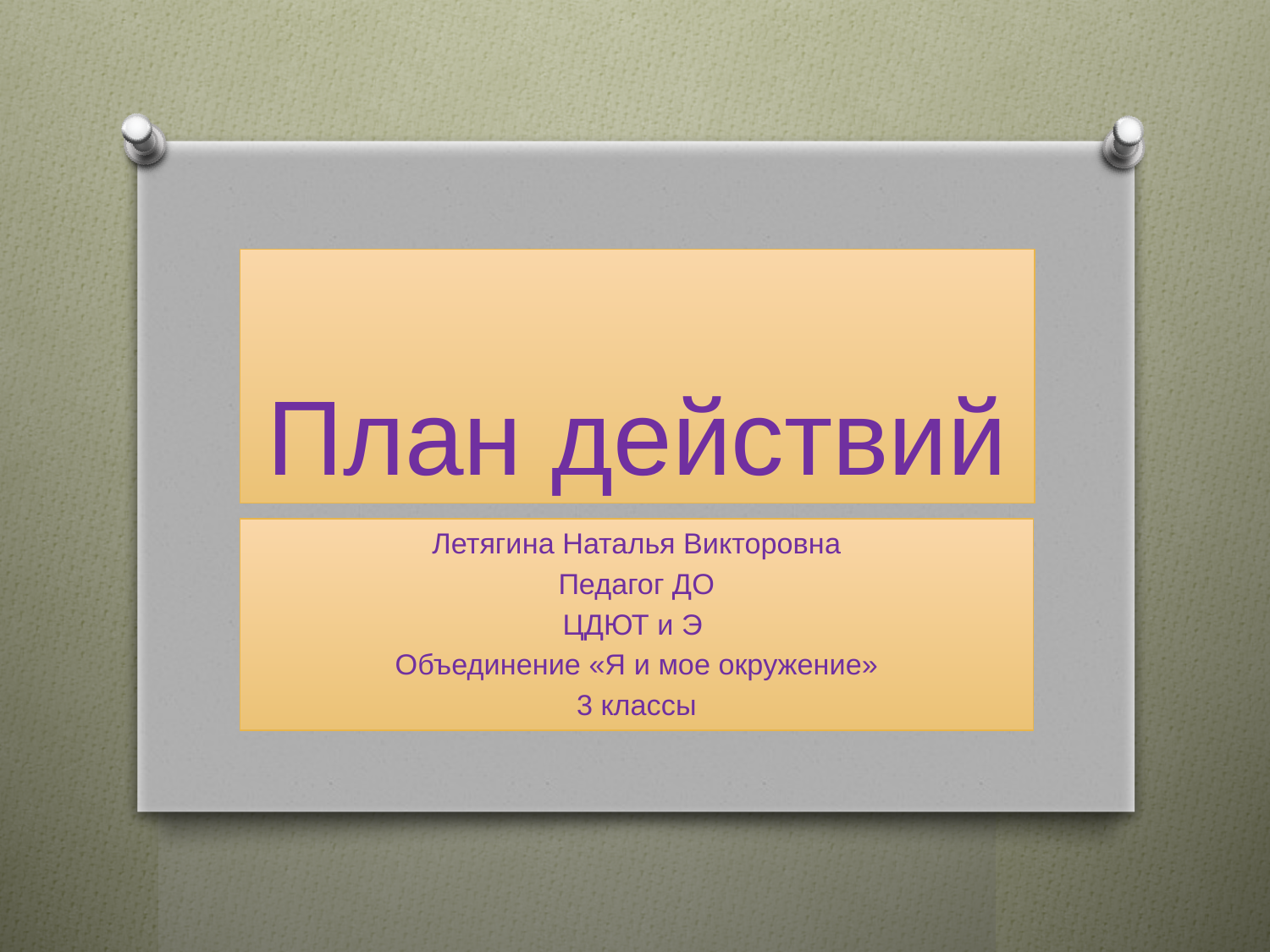

# План действий
Летягина Наталья Викторовна
Педагог ДО
ЦДЮТ и Э
Объединение «Я и мое окружение»
3 классы